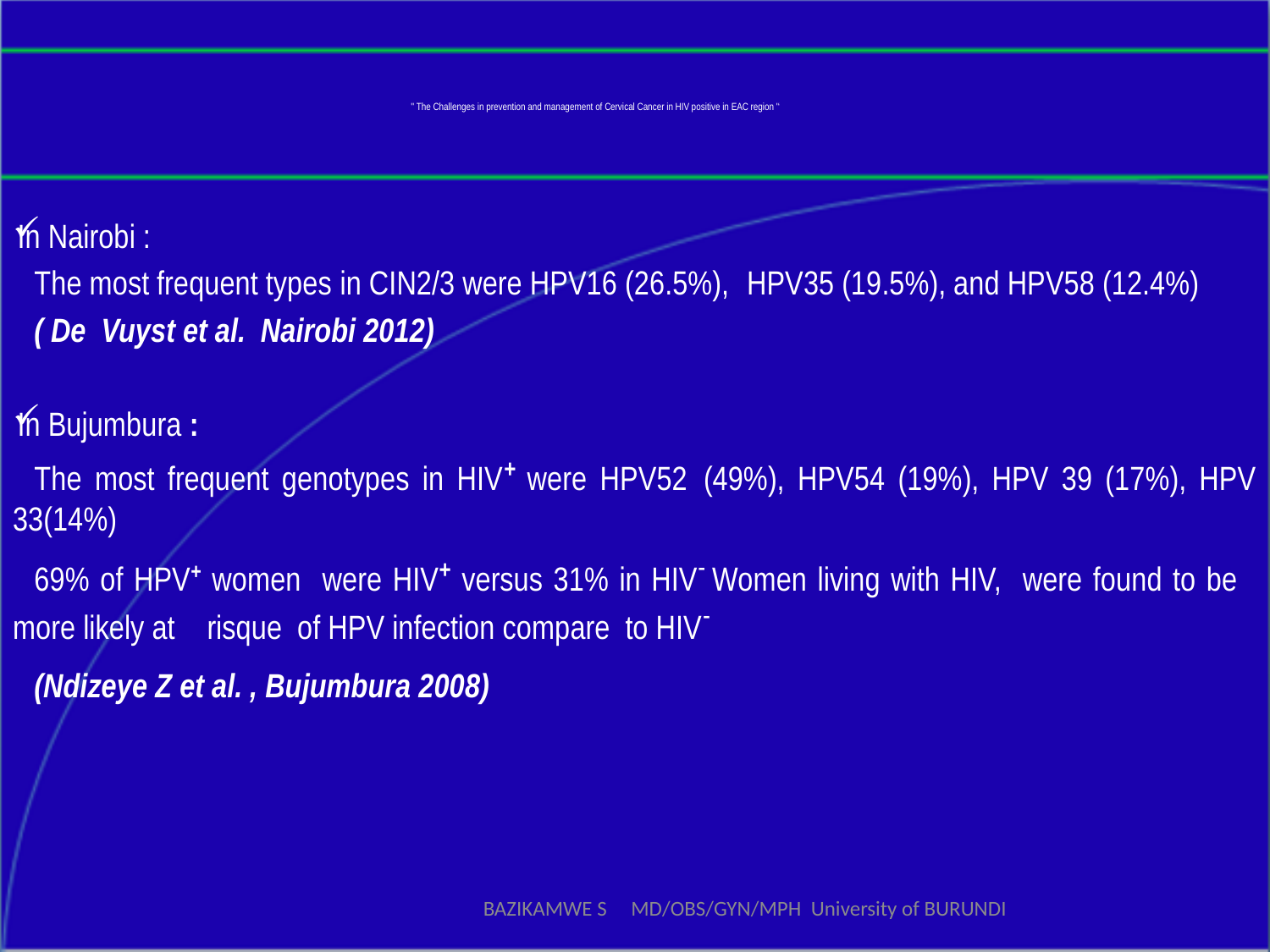

# '' The Challenges in prevention and management of Cervical Cancer in HIV positive in EAC region '‘
In Nairobi :
	The most frequent types in CIN2/3 were HPV16 (26.5%),  	HPV35 (19.5%), and HPV58 (12.4%)
	( De  Vuyst et al.  Nairobi 2012)

In Bujumbura :
	The most frequent genotypes in HIV+ were HPV52 	(49%), HPV54 (19%), HPV 39 (17%), HPV 33(14%)
	69% of HPV+ women  were HIV+ versus 31% in HIV-	Women living with HIV,  were found to be 	more likely at  	risque  of HPV infection compare  to HIV-
	(Ndizeye Z et al. , Bujumbura 2008)

BAZIKAMWE S     MD/OBS/GYN/MPH  University of BURUNDI